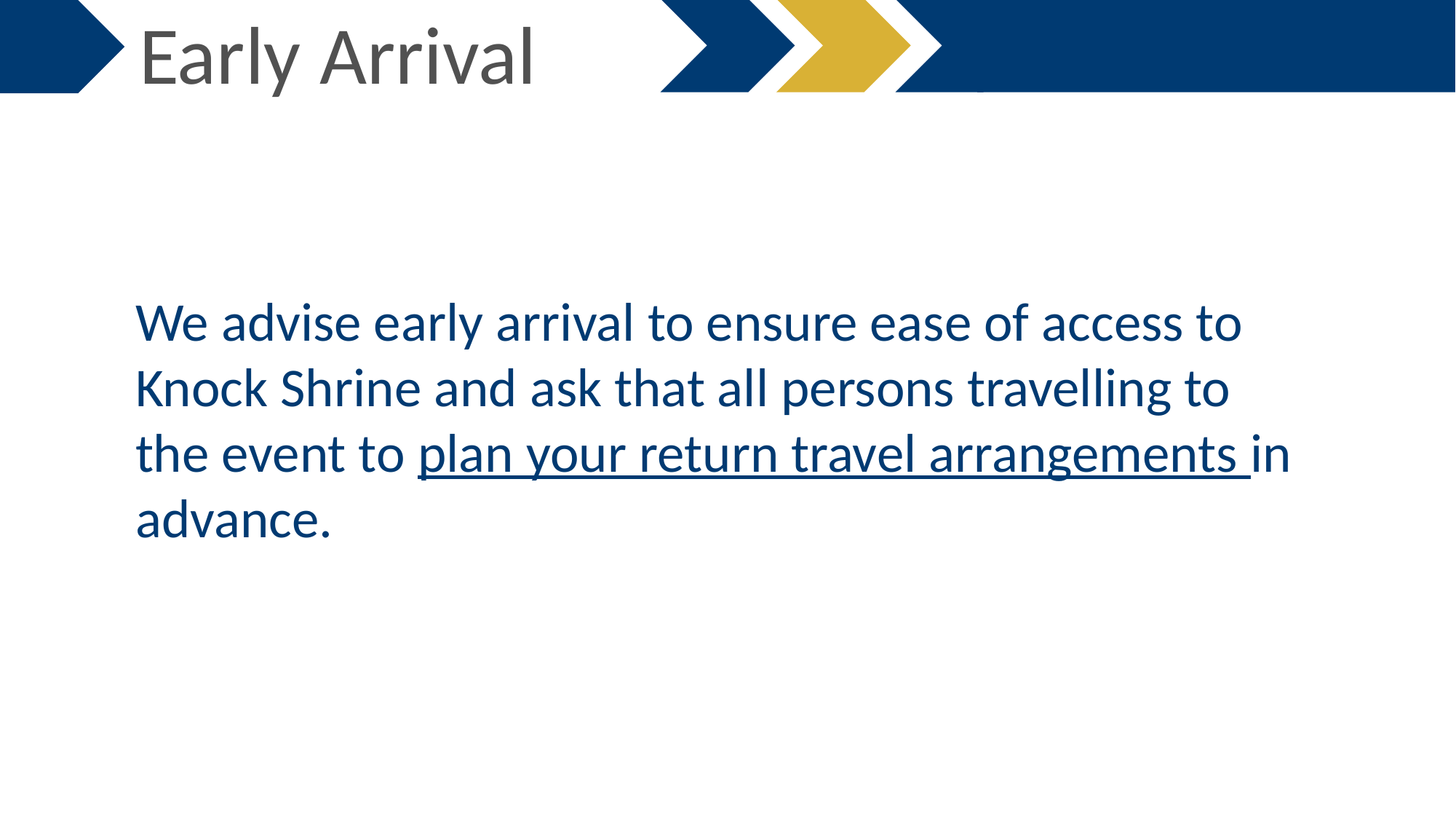

Early Arrival

We advise early arrival to ensure ease of access to Knock Shrine and ask that all persons travelling to the event to plan your return travel arrangements in advance.